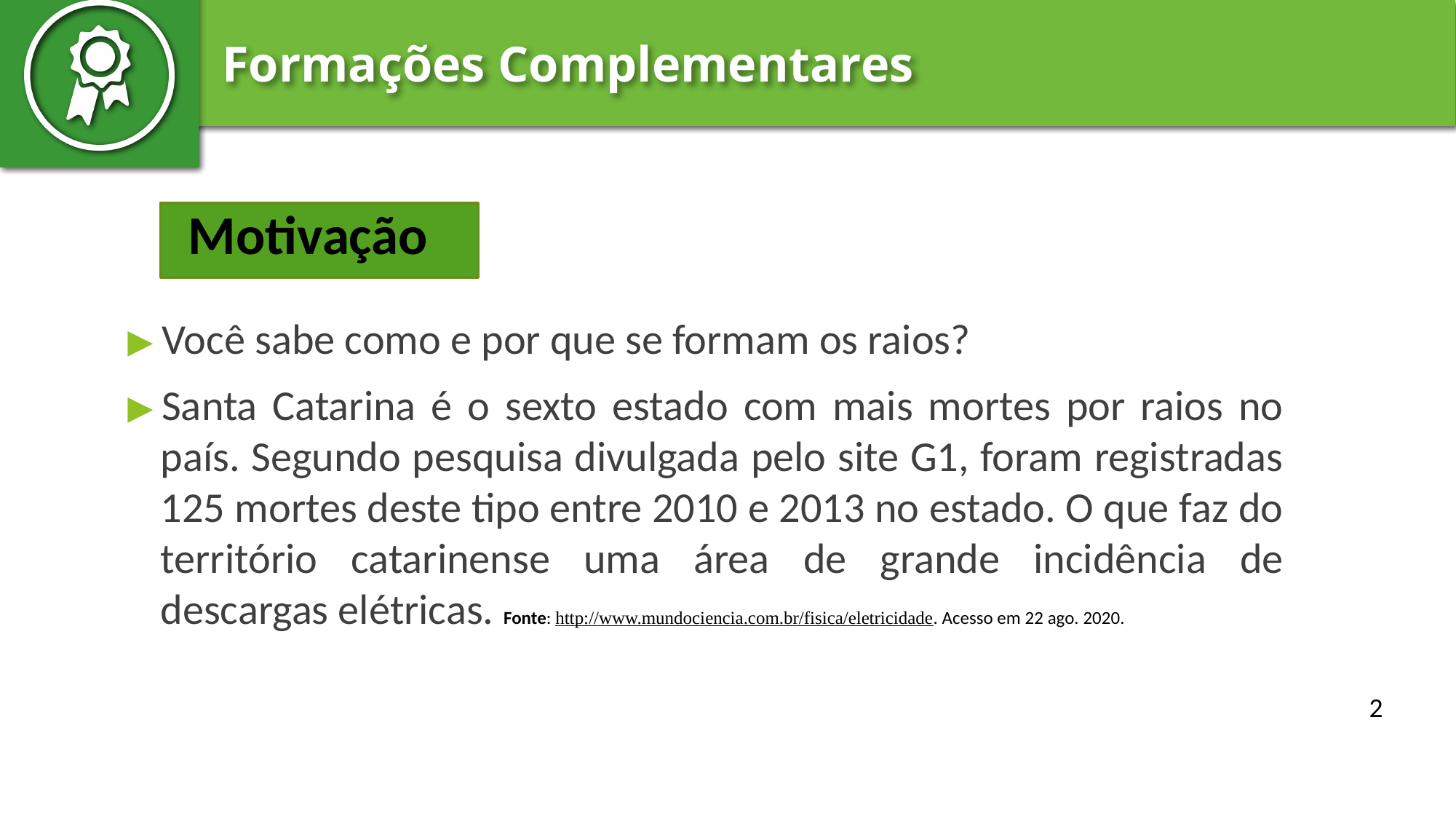

# Motivação

Você sabe como e por que se formam os raios?
Santa Catarina é o sexto estado com mais mortes por raios no país. Segundo pesquisa divulgada pelo site G1, foram registradas 125 mortes deste tipo entre 2010 e 2013 no estado. O que faz do território catarinense uma área de grande incidência de descargas elétricas. Fonte: http://www.mundociencia.com.br/fisica/eletricidade. Acesso em 22 ago. 2020.
2